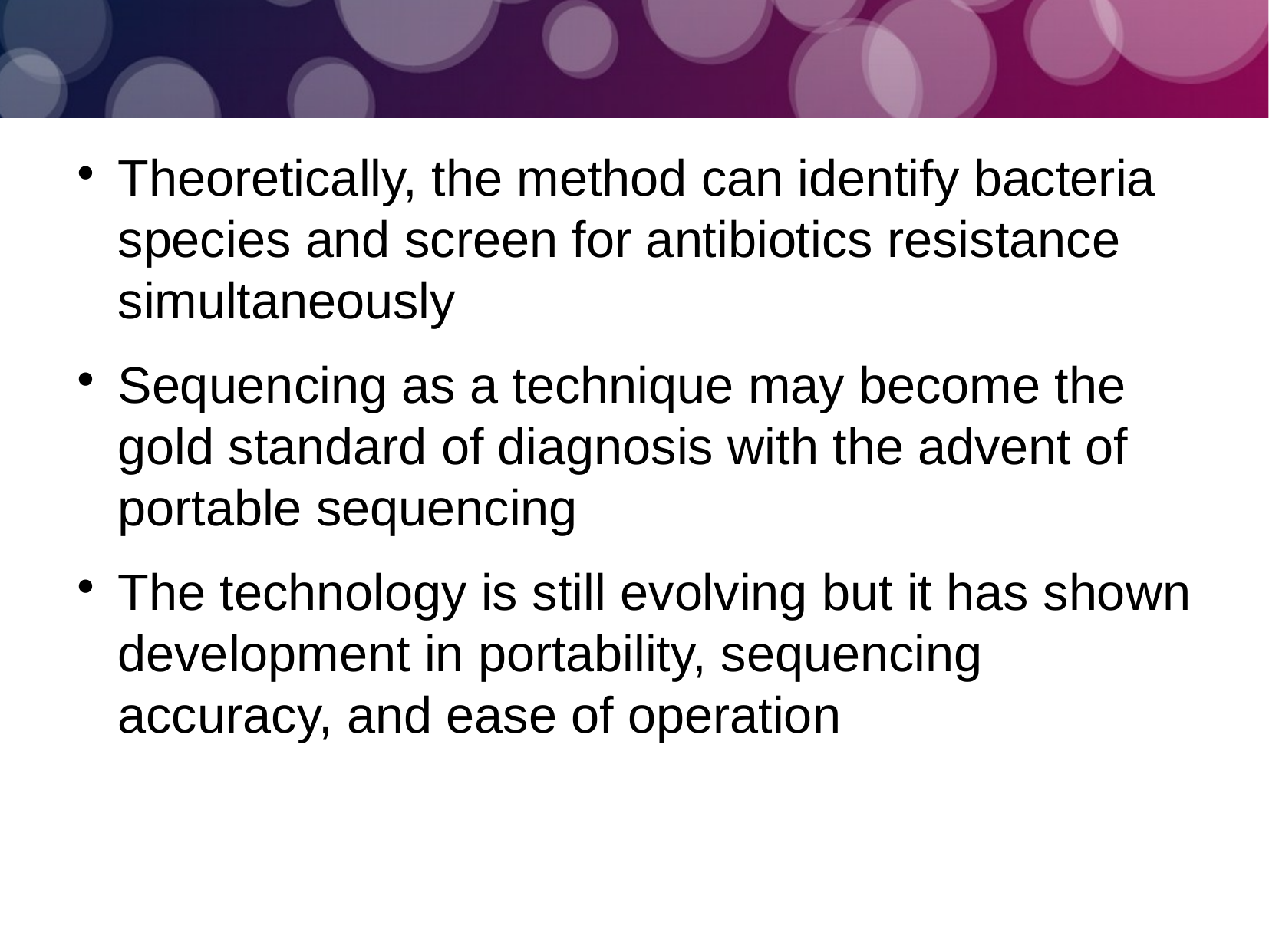

Theoretically, the method can identify bacteria species and screen for antibiotics resistance simultaneously
Sequencing as a technique may become the gold standard of diagnosis with the advent of portable sequencing
The technology is still evolving but it has shown development in portability, sequencing accuracy, and ease of operation